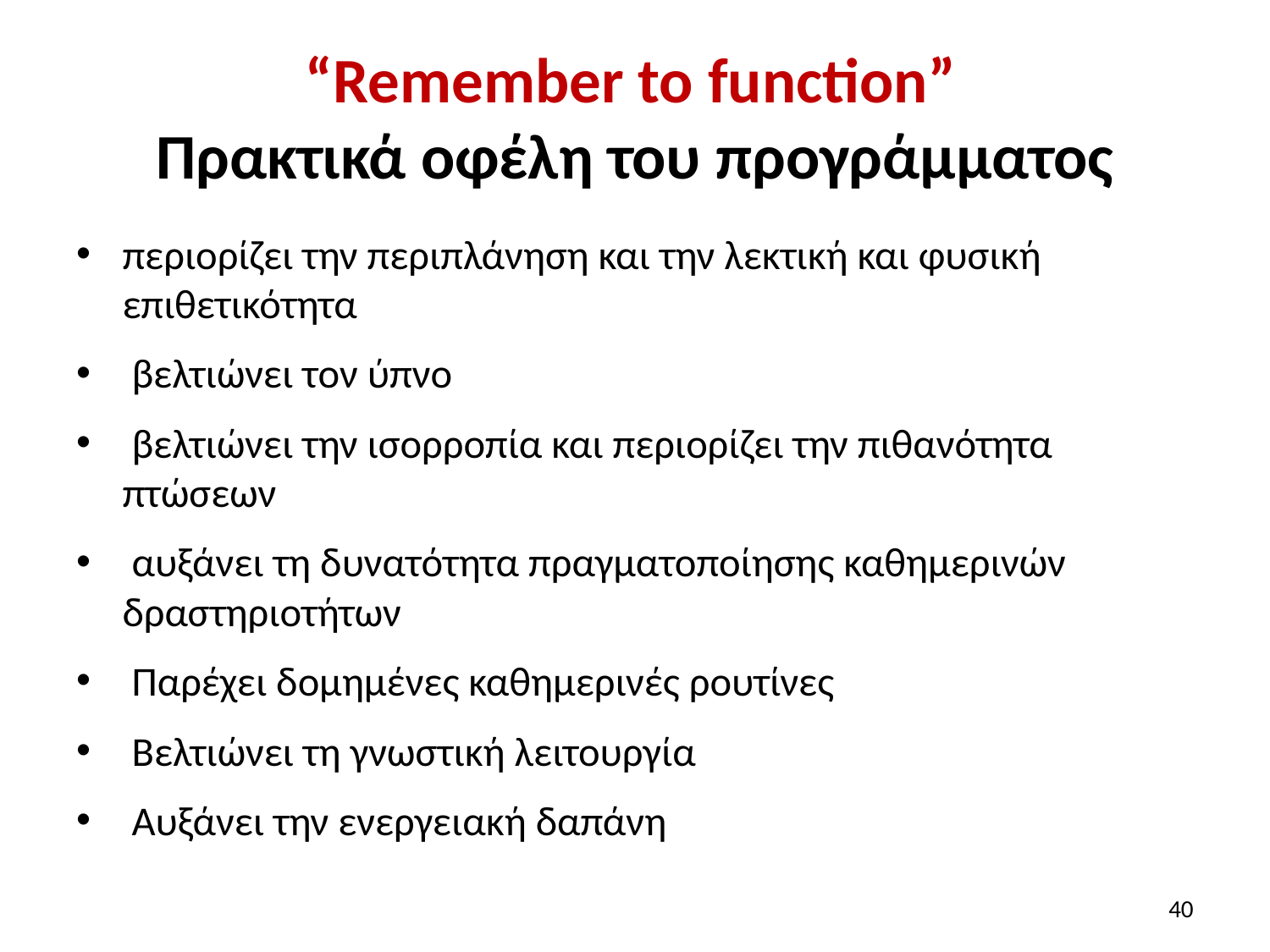

# “Remember to function” Πρακτικά οφέλη του προγράμματος
περιορίζει την περιπλάνηση και την λεκτική και φυσική επιθετικότητα
 βελτιώνει τον ύπνο
 βελτιώνει την ισορροπία και περιορίζει την πιθανότητα πτώσεων
 αυξάνει τη δυνατότητα πραγματοποίησης καθημερινών δραστηριοτήτων
 Παρέχει δομημένες καθημερινές ρουτίνες
 Βελτιώνει τη γνωστική λειτουργία
 Αυξάνει την ενεργειακή δαπάνη
40